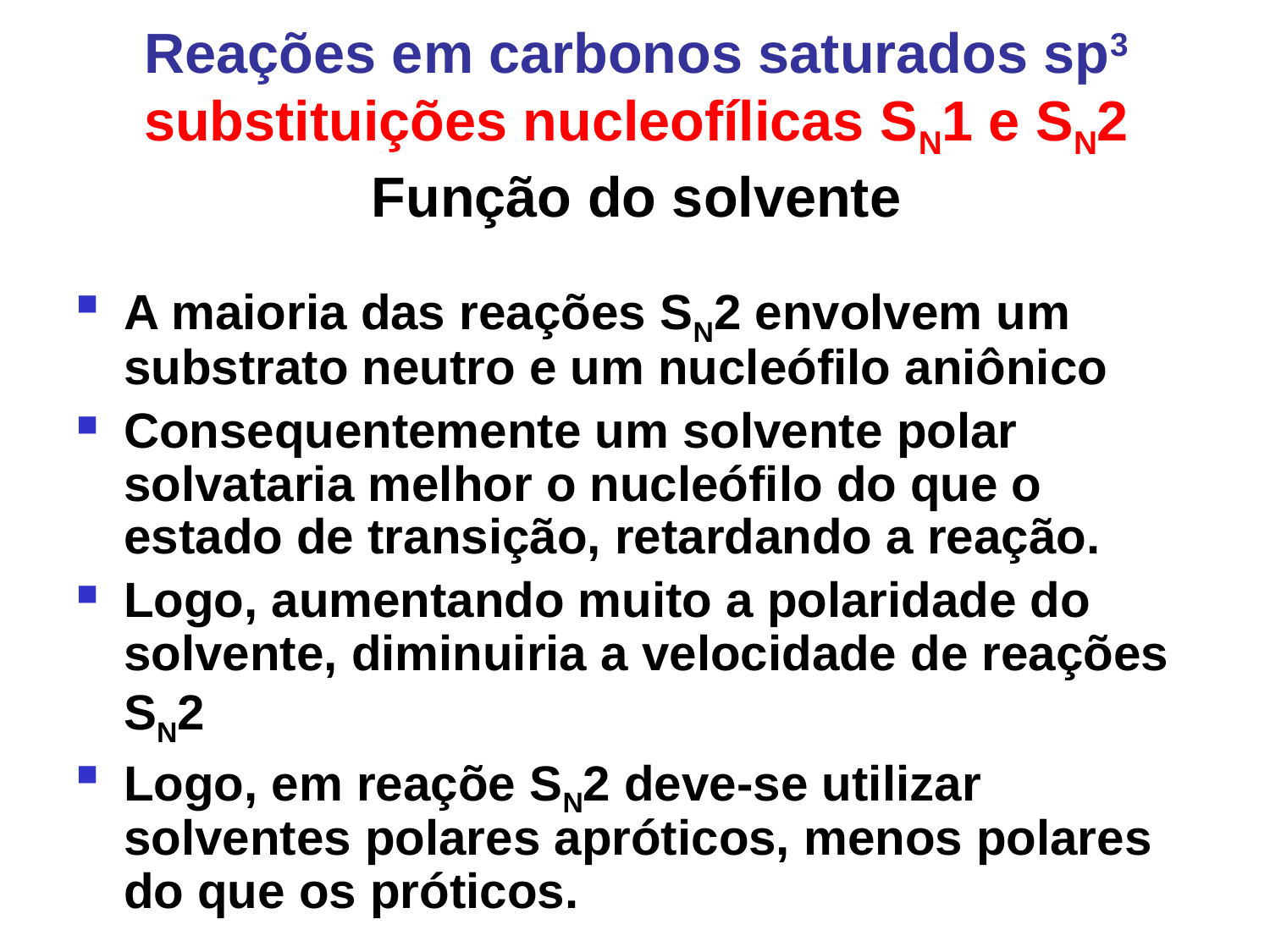

Reações em carbonos saturados sp3 substituições nucleofílicas SN1 e SN2
Função do solvente
A maioria das reações SN2 envolvem um substrato neutro e um nucleófilo aniônico
Consequentemente um solvente polar solvataria melhor o nucleófilo do que o estado de transição, retardando a reação.
Logo, aumentando muito a polaridade do solvente, diminuiria a velocidade de reações SN2
Logo, em reaçõe SN2 deve-se utilizar solventes polares apróticos, menos polares do que os próticos.